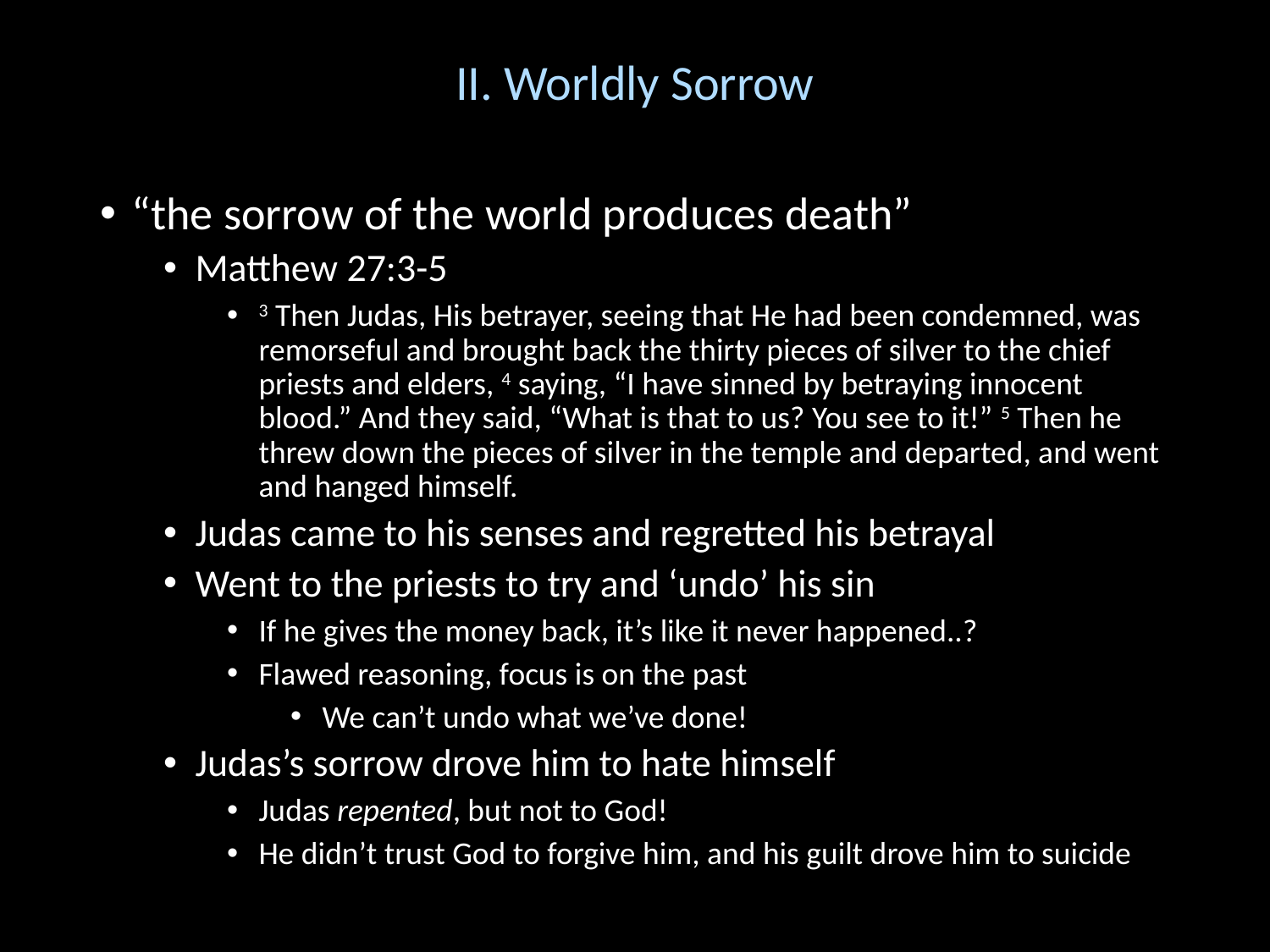

# II. Worldly Sorrow
“the sorrow of the world produces death”
Matthew 27:3-5
3 Then Judas, His betrayer, seeing that He had been condemned, was remorseful and brought back the thirty pieces of silver to the chief priests and elders, 4 saying, “I have sinned by betraying innocent blood.” And they said, “What is that to us? You see to it!” 5 Then he threw down the pieces of silver in the temple and departed, and went and hanged himself.
Judas came to his senses and regretted his betrayal
Went to the priests to try and ‘undo’ his sin
If he gives the money back, it’s like it never happened..?
Flawed reasoning, focus is on the past
We can’t undo what we’ve done!
Judas’s sorrow drove him to hate himself
Judas repented, but not to God!
He didn’t trust God to forgive him, and his guilt drove him to suicide